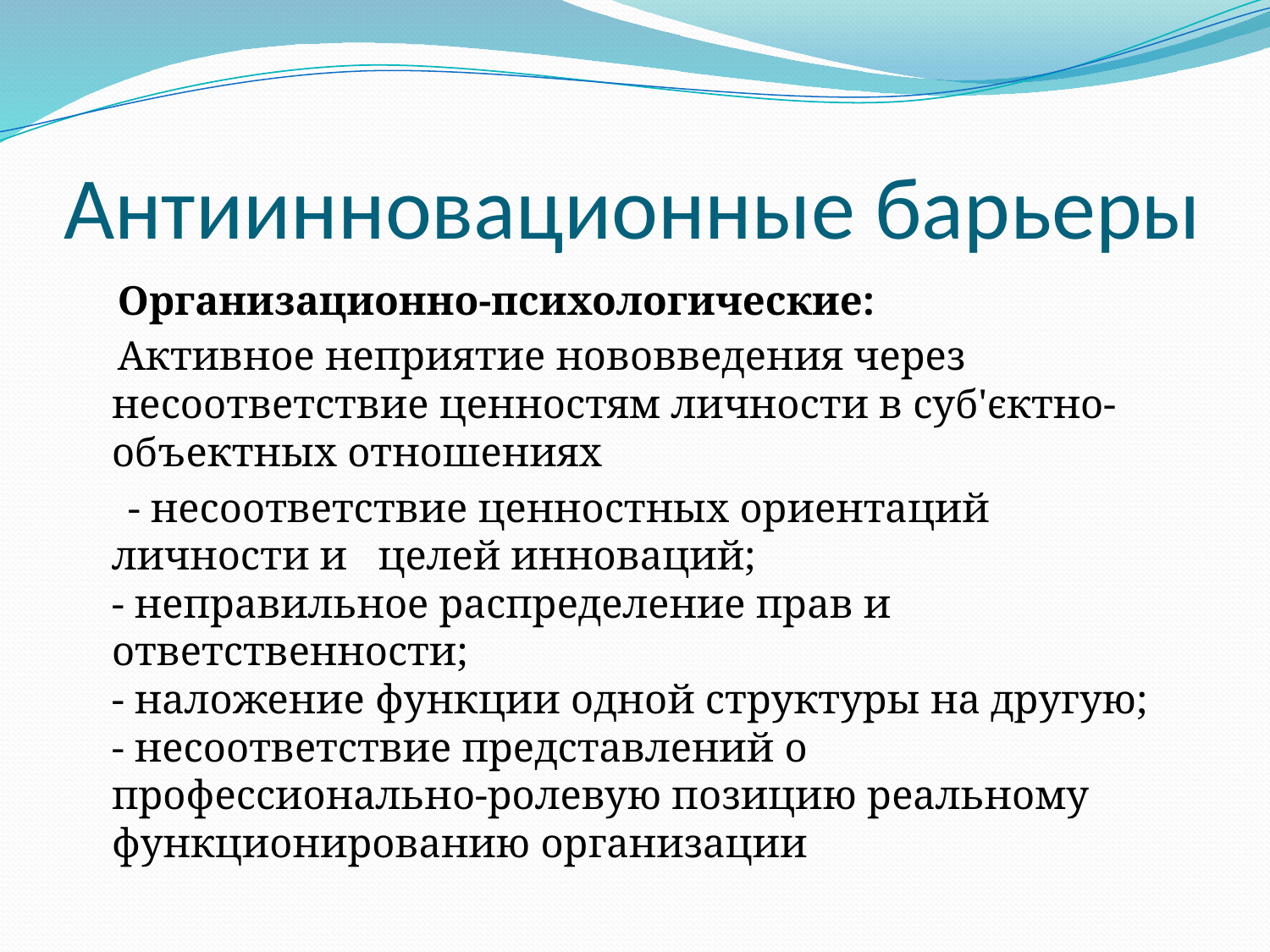

# Антиинновационные барьеры
    Организационно-психологические:
    Активное неприятие нововведения через несоответствие ценностям личности в суб'єктно-объектных отношениях
     - несоответствие ценностных ориентаций личности и   целей инноваций;
- неправильное распределение прав и ответственности;
- наложение функции одной структуры на другую;
- несоответствие представлений о профессионально-ролевую позицию реальному функционированию организации